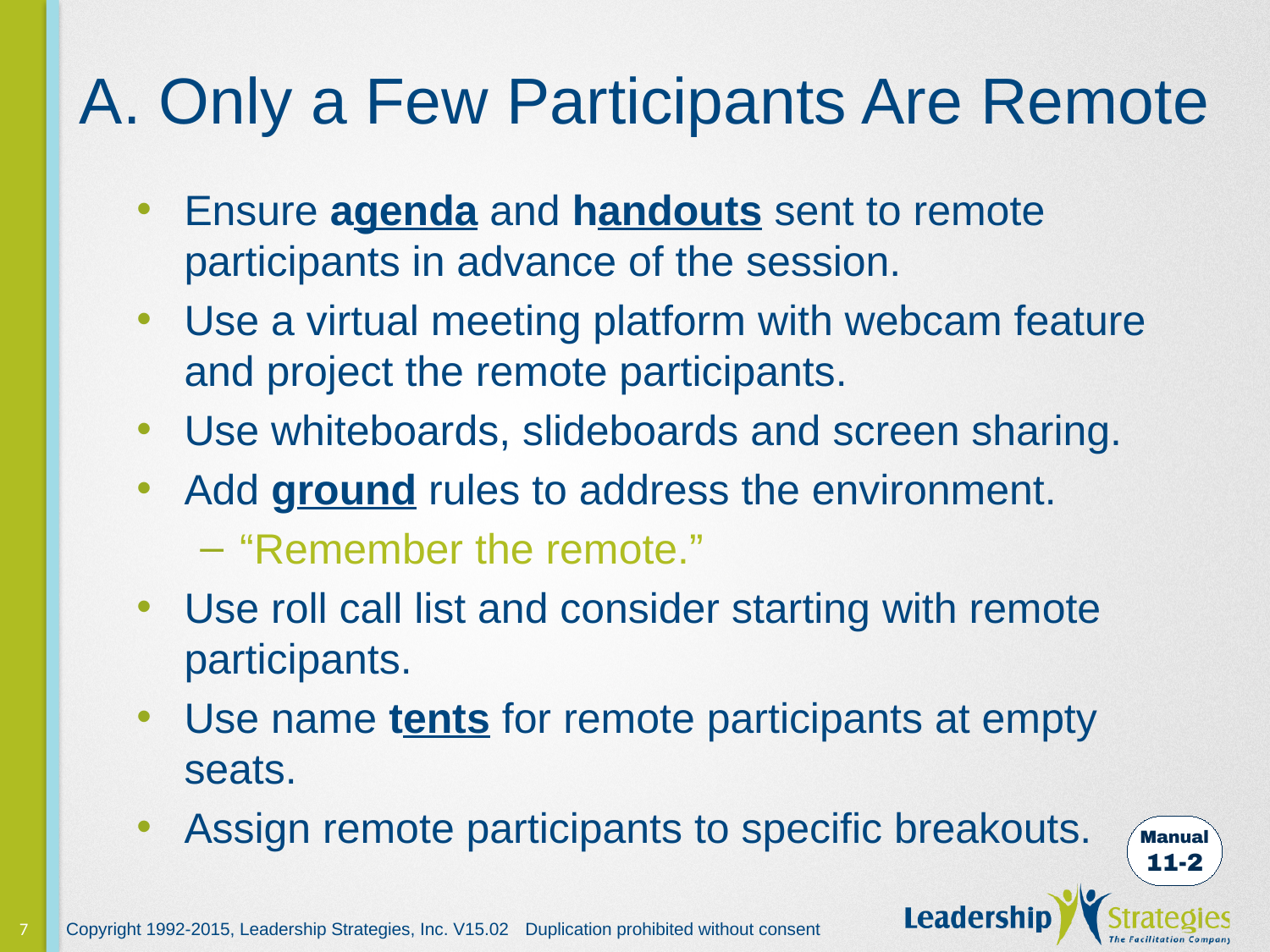

# A. Only a Few Participants Are Remote

Ensure agenda and handouts sent to remote participants in advance of the session.
Use a virtual meeting platform with webcam feature and project the remote participants.
Use whiteboards, slideboards and screen sharing.
Add ground rules to address the environment.
“Remember the remote.”
Use roll call list and consider starting with remote participants.
Use name tents for remote participants at empty seats.
Assign remote participants to specific breakouts.
Manual
11-2